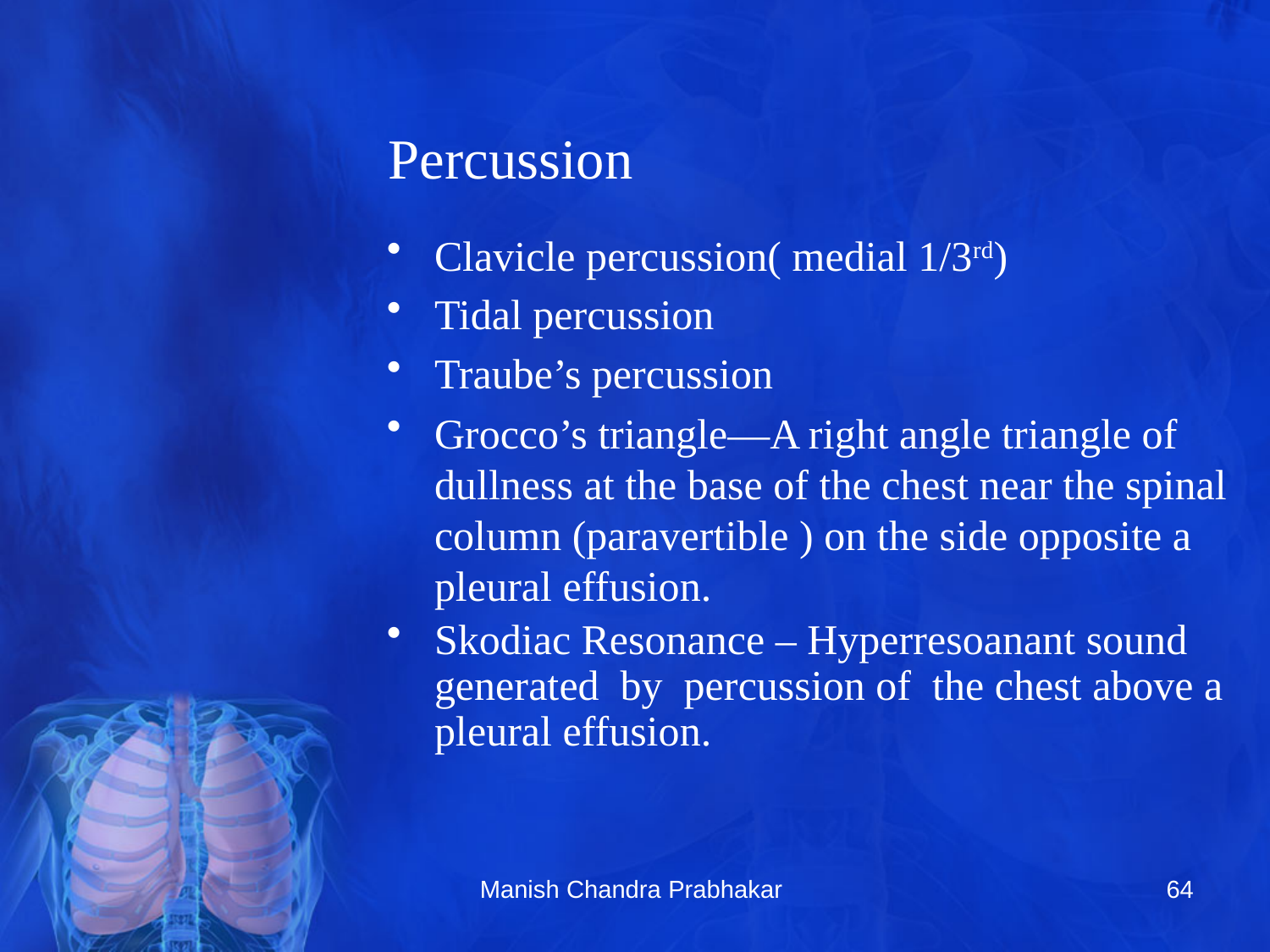

# Percussion
Clavicle percussion( medial 1/3rd)
Tidal percussion
Traube’s percussion
Grocco’s triangle—A right angle triangle of dullness at the base of the chest near the spinal column (paravertible ) on the side opposite a pleural effusion.
Skodiac Resonance – Hyperresoanant sound generated  by  percussion of  the chest above a pleural effusion.

Manish Chandra Prabhakar
64